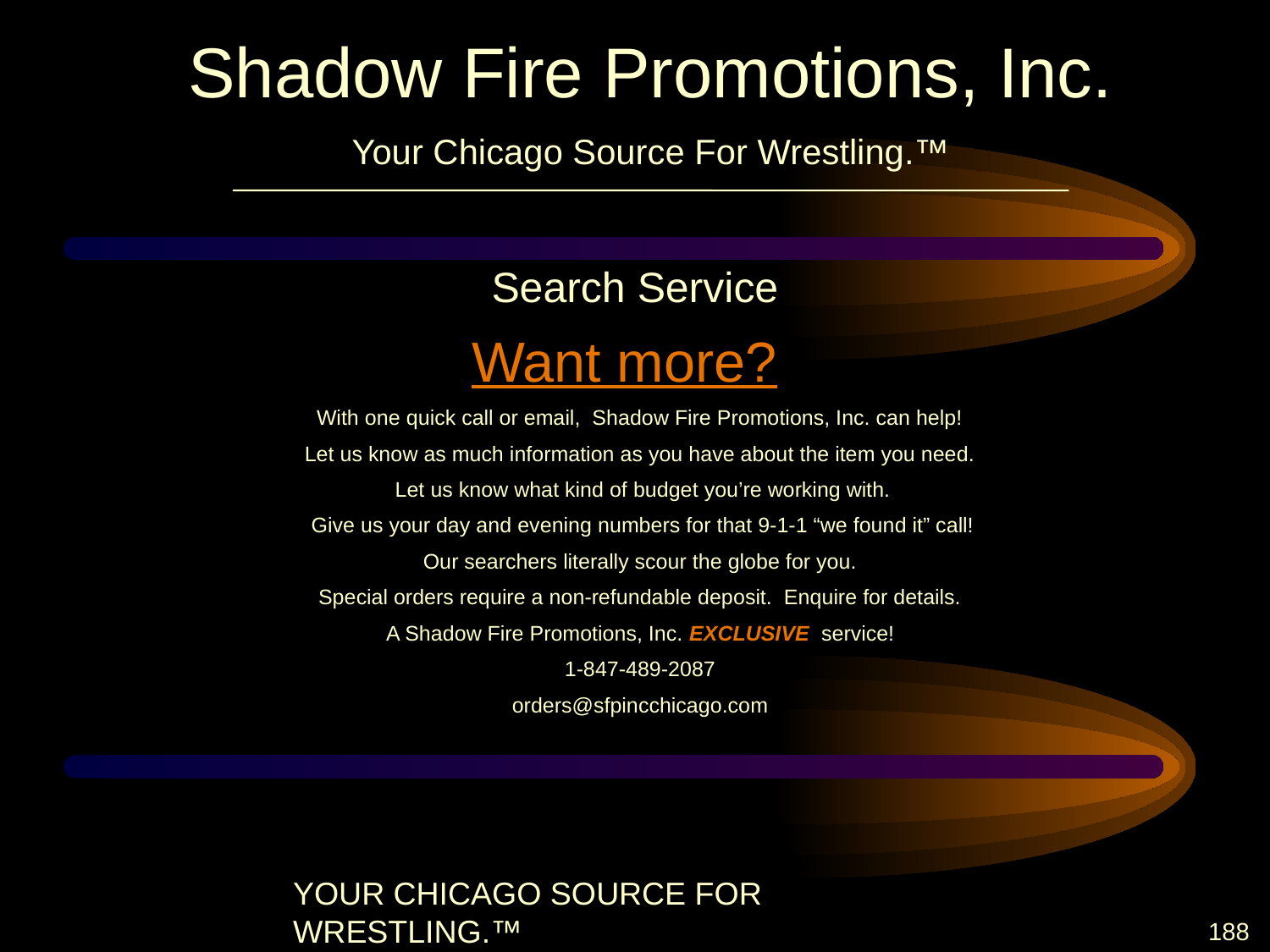

Shadow Fire Promotions, Inc.
Your Chicago Source For Wrestling.™

Search Service
Want more?
With one quick call or email,  Shadow Fire Promotions, Inc. can help!
Let us know as much information as you have about the item you need.
 Let us know what kind of budget you’re working with.
 Give us your day and evening numbers for that 9-1-1 “we found it” call!
Our searchers literally scour the globe for you.
Special orders require a non-refundable deposit.  Enquire for details.
A Shadow Fire Promotions, Inc. EXCLUSIVE  service!
1-847-489-2087
orders@sfpincchicago.com
YOUR CHICAGO SOURCE FOR WRESTLING.™
188